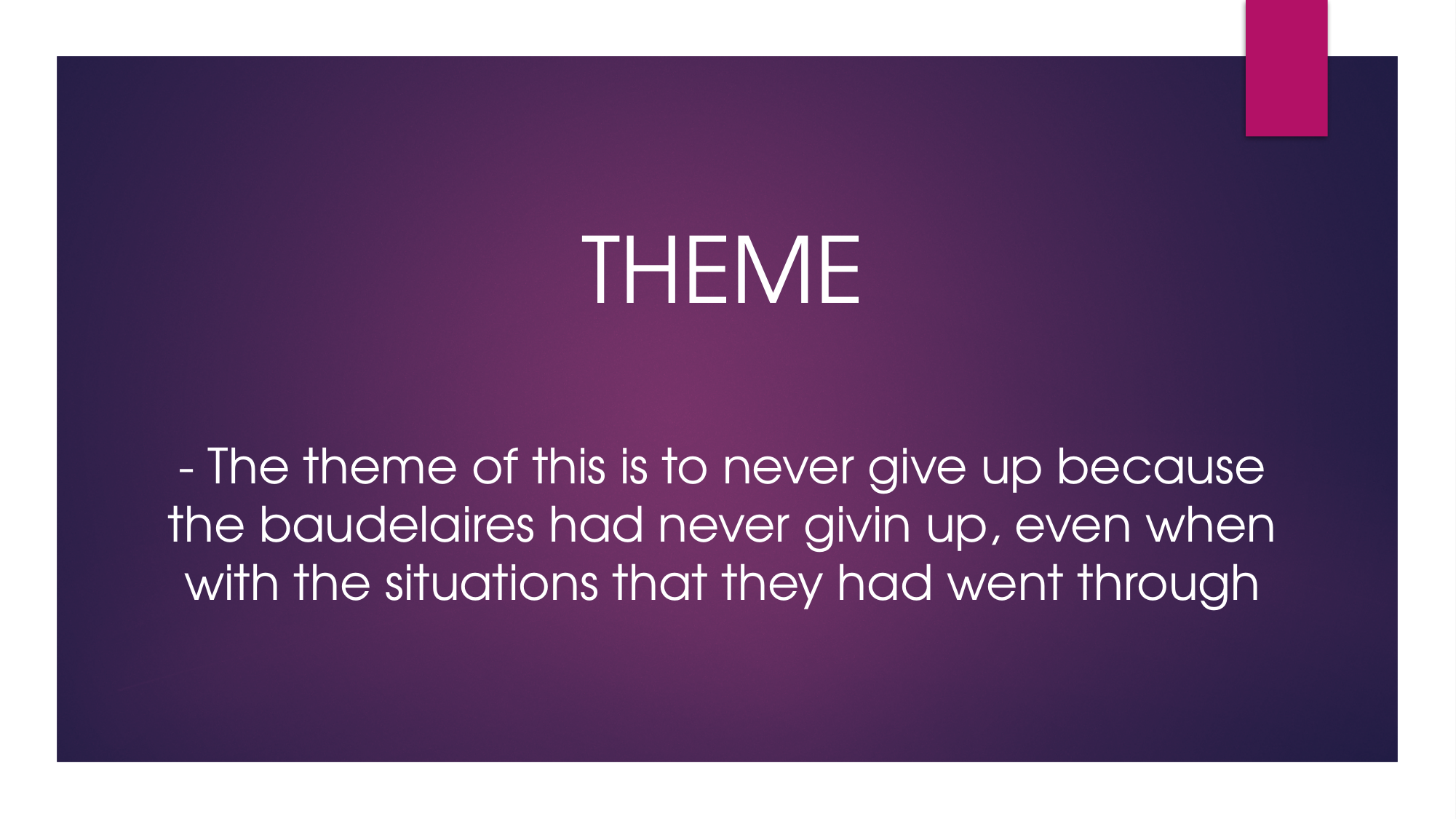

THEME
- The theme of this is to never give up because the baudelaires had never givin up, even when with the situations that they had went through